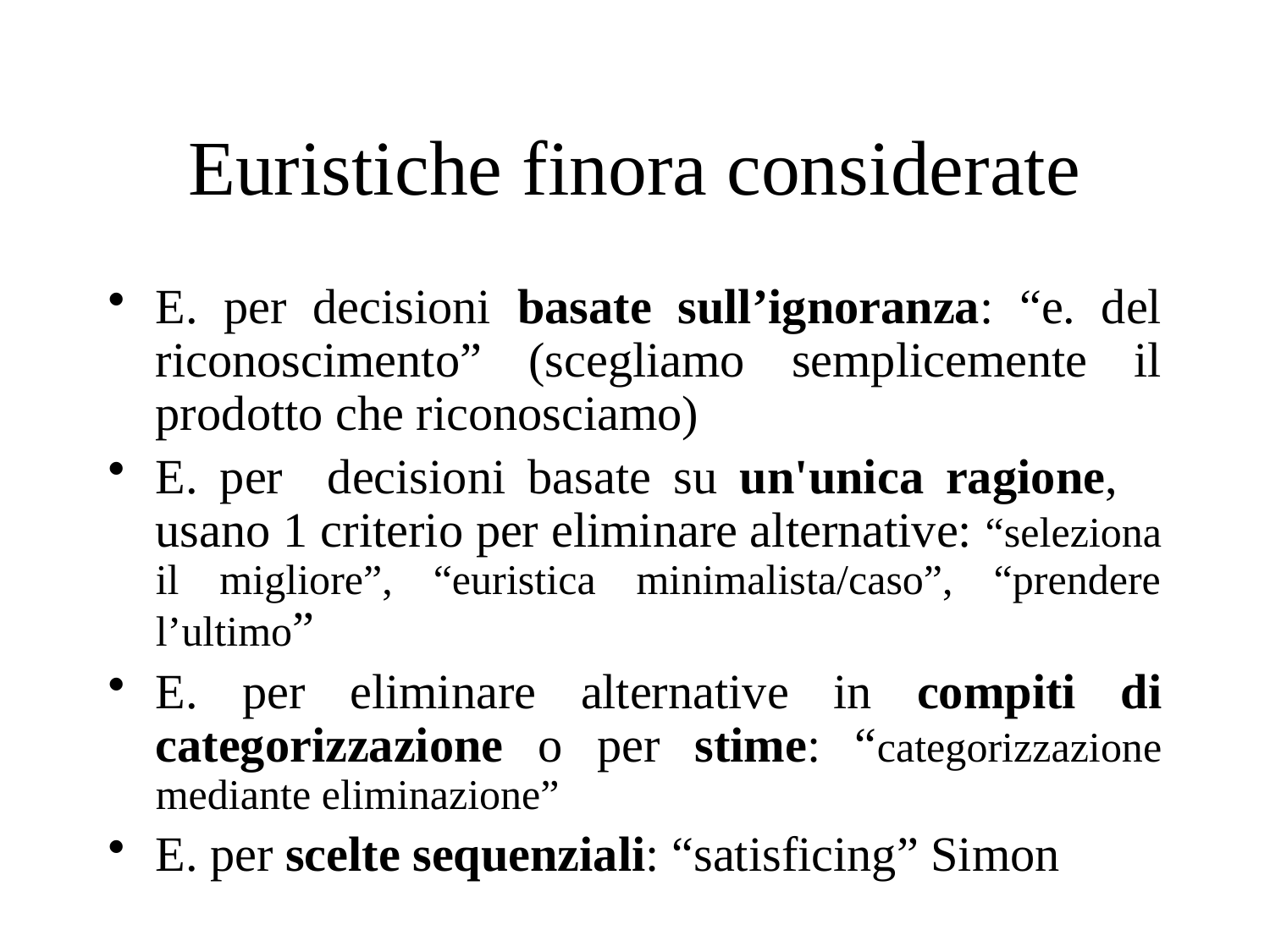

# Euristiche finora considerate
E. per decisioni basate sull’ignoranza: “e. del riconoscimento” (scegliamo semplicemente il prodotto che riconosciamo)
E. per  decisioni basate su un'unica ragione,   usano 1 criterio per eliminare alternative: “seleziona il migliore”, “euristica minimalista/caso”, “prendere l’ultimo”
E. per eliminare alternative in compiti di categorizzazione o per stime: “categorizzazione mediante eliminazione”
E. per scelte sequenziali: “satisficing” Simon